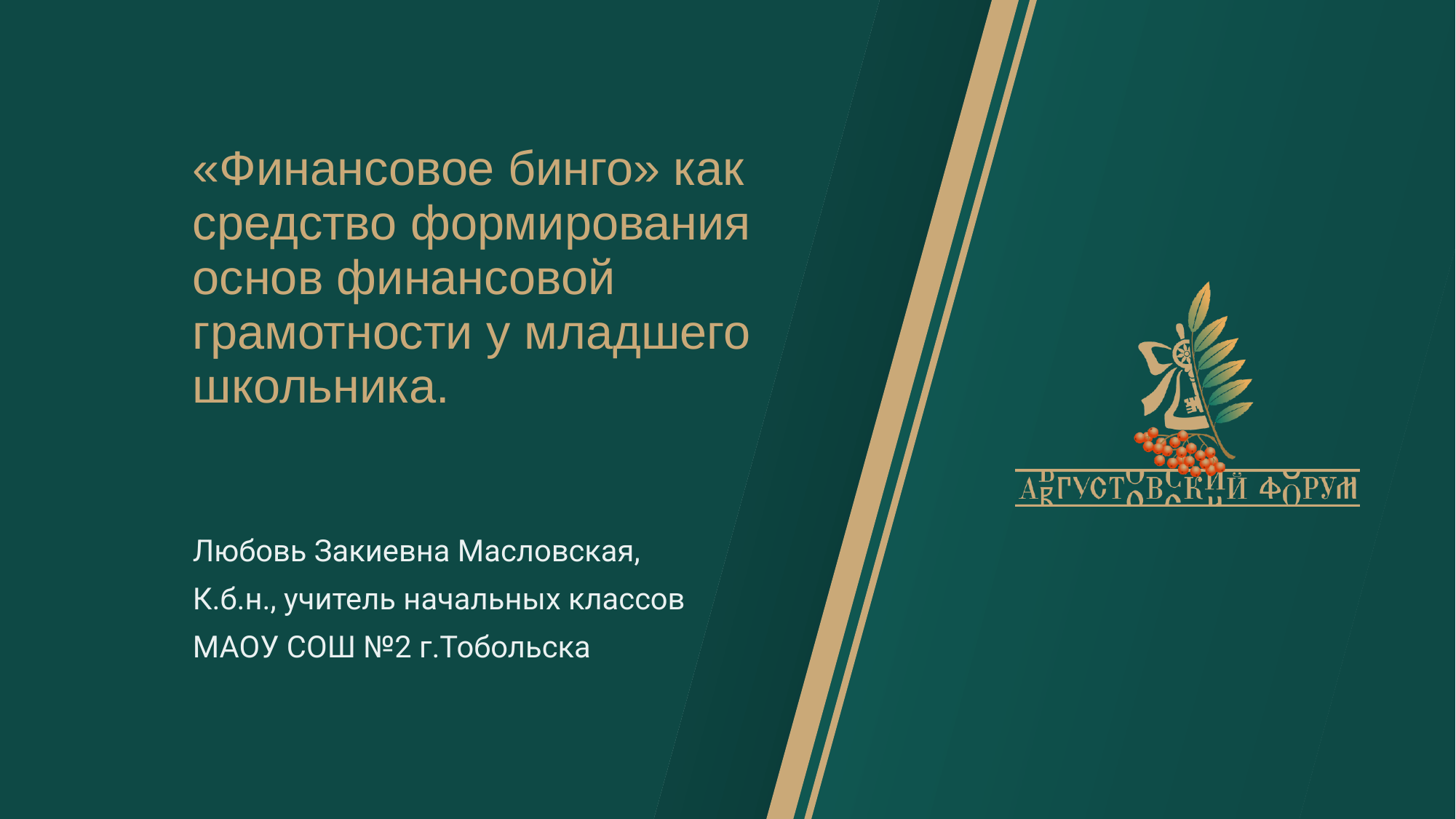

# «Финансовое бинго» как средство формирования основ финансовой грамотности у младшего школьника.
Любовь Закиевна Масловская,
К.б.н., учитель начальных классов
МАОУ СОШ №2 г.Тобольска